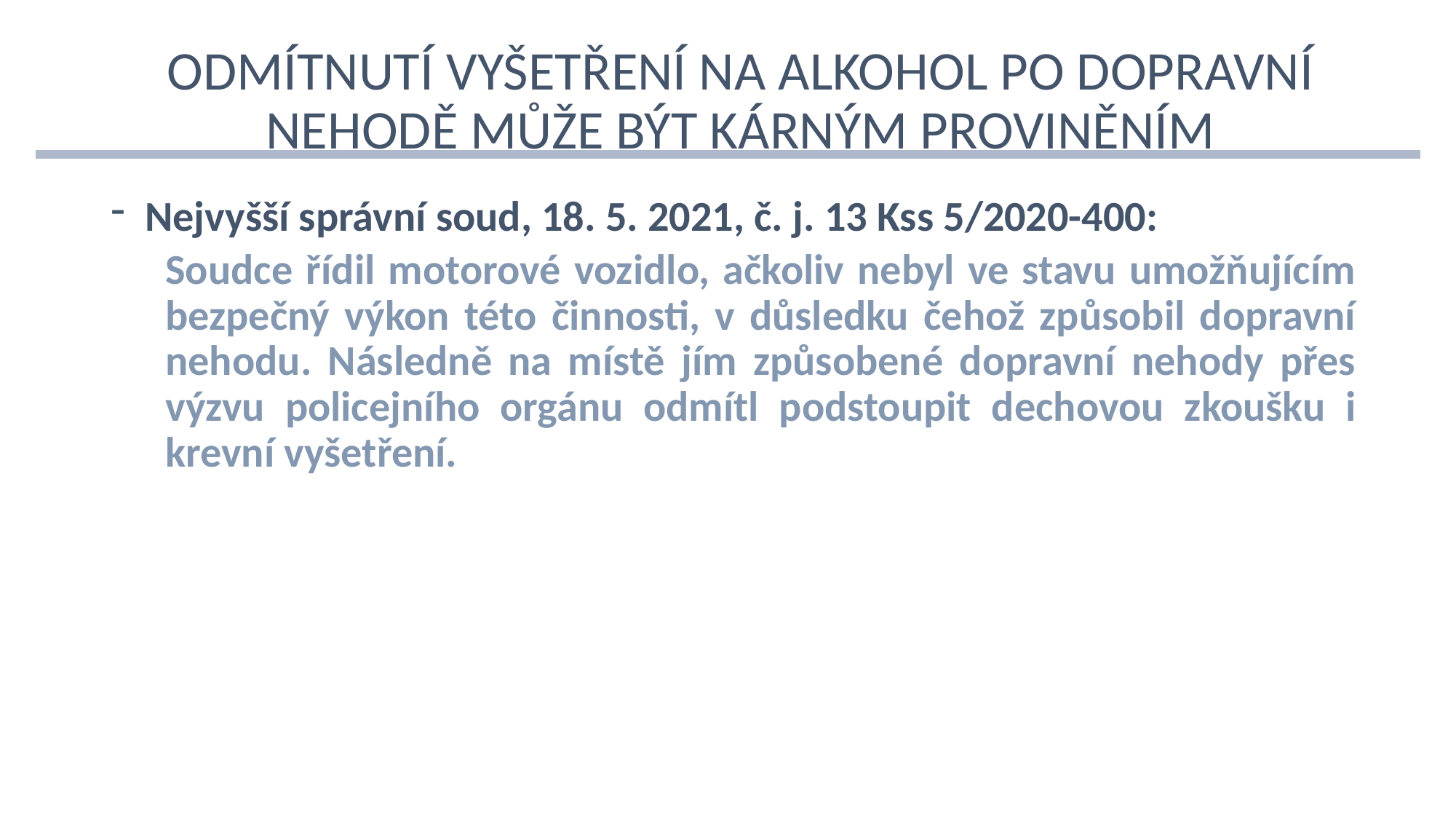

# odmítnutí vyšetření na alkohol po dopravní nehodě může být kárným proviněním
Nejvyšší správní soud, 18. 5. 2021, č. j. 13 Kss 5/2020-400:
Soudce řídil motorové vozidlo, ačkoliv nebyl ve stavu umožňujícím bezpečný výkon této činnosti, v důsledku čehož způsobil dopravní nehodu. Následně na místě jím způsobené dopravní nehody přes výzvu policejního orgánu odmítl podstoupit dechovou zkoušku i krevní vyšetření.